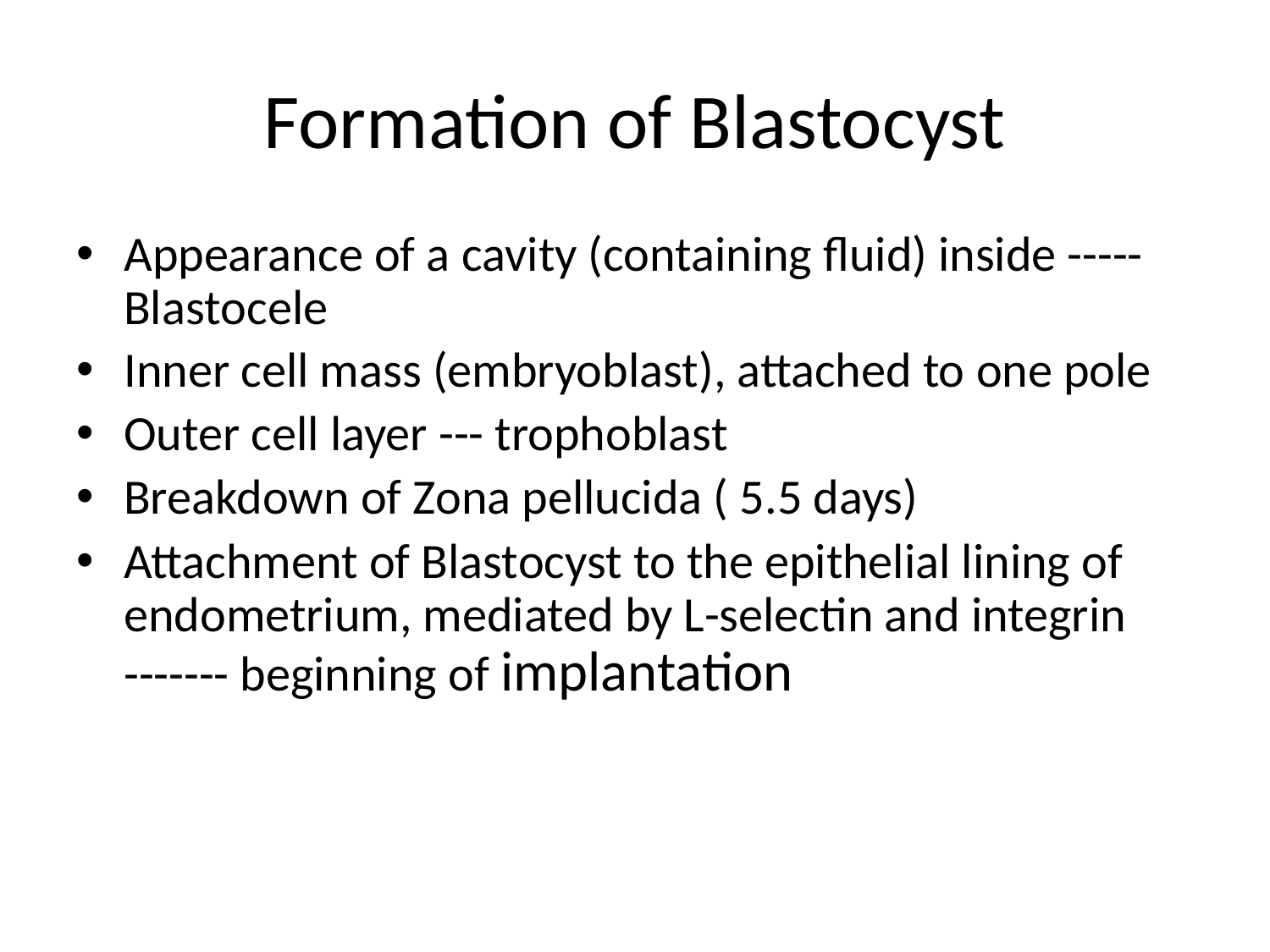

# Formation of Blastocyst
Appearance of a cavity (containing fluid) inside ----- Blastocele
Inner cell mass (embryoblast), attached to one pole
Outer cell layer --- trophoblast
Breakdown of Zona pellucida ( 5.5 days)
Attachment of Blastocyst to the epithelial lining of endometrium, mediated by L-selectin and integrin ------- beginning of implantation